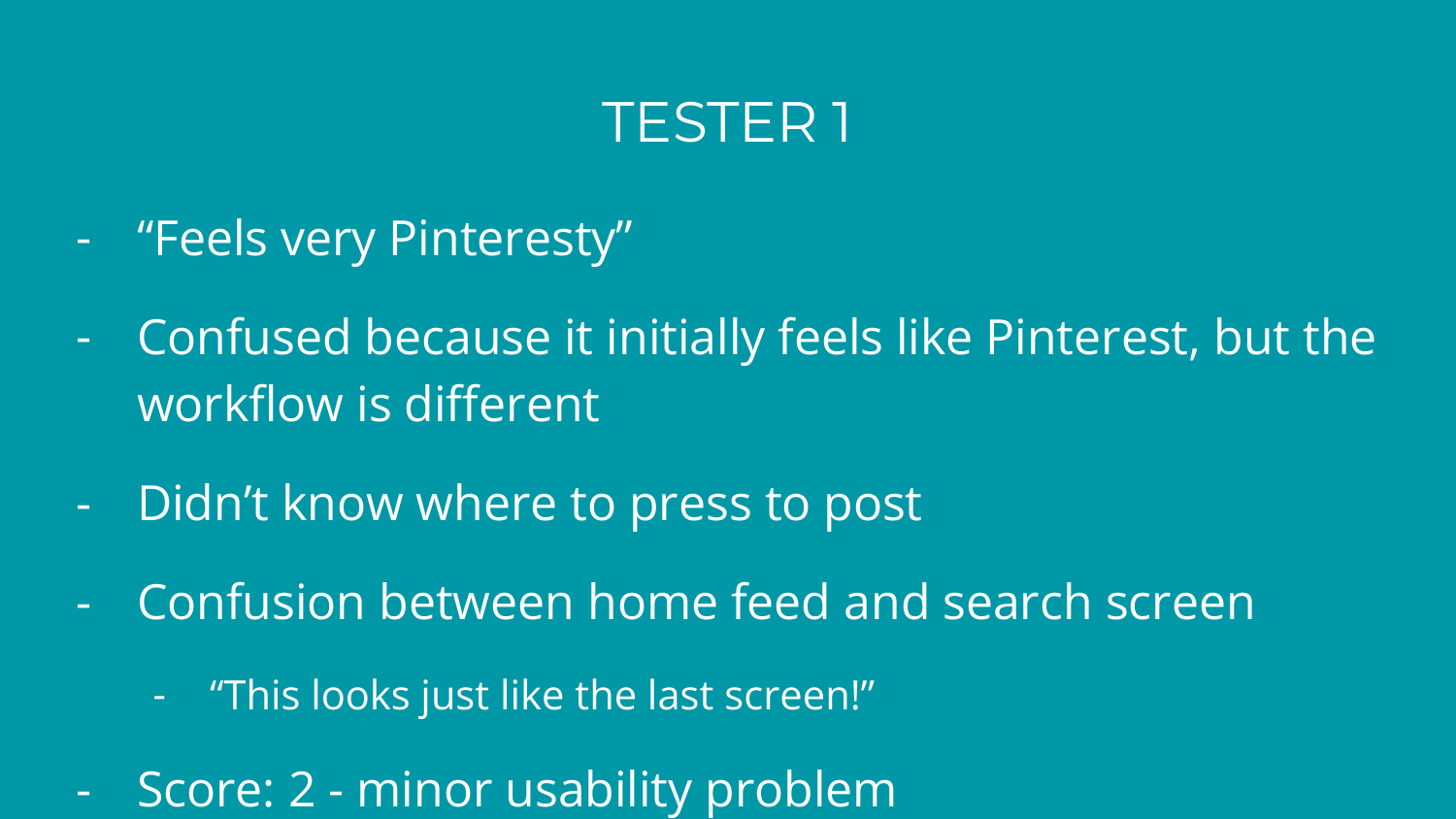

# TESTER 1
“Feels very Pinteresty”
Confused because it initially feels like Pinterest, but the workflow is different
Didn’t know where to press to post
Confusion between home feed and search screen
“This looks just like the last screen!”
Score: 2 - minor usability problem